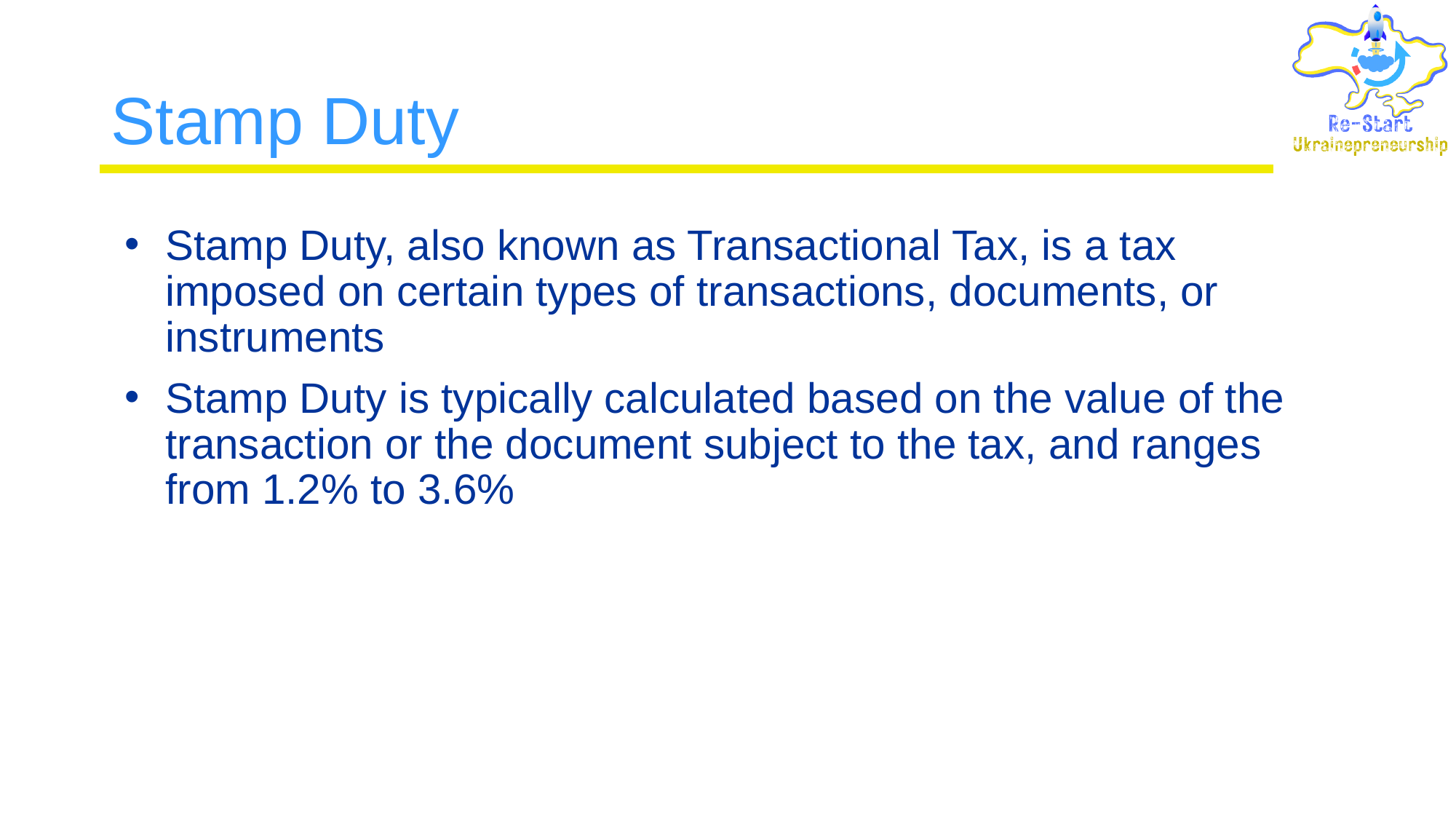

# Stamp Duty
Stamp Duty, also known as Transactional Tax, is a tax imposed on certain types of transactions, documents, or instruments
Stamp Duty is typically calculated based on the value of the transaction or the document subject to the tax, and ranges from 1.2% to 3.6%